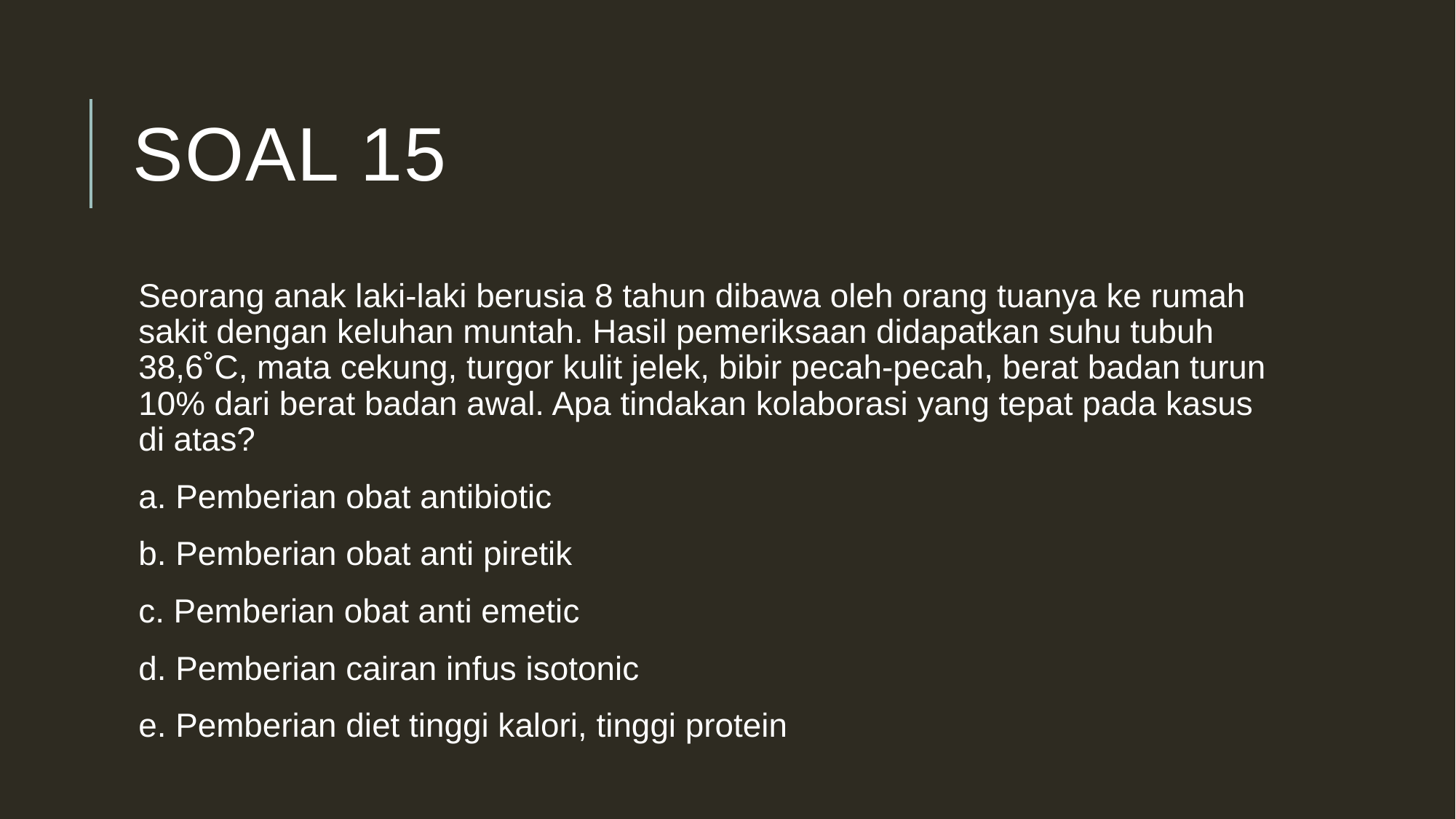

# Soal 15
Seorang anak laki-laki berusia 8 tahun dibawa oleh orang tuanya ke rumah sakit dengan keluhan muntah. Hasil pemeriksaan didapatkan suhu tubuh 38,6˚C, mata cekung, turgor kulit jelek, bibir pecah-pecah, berat badan turun 10% dari berat badan awal. Apa tindakan kolaborasi yang tepat pada kasus di atas?
a. Pemberian obat antibiotic
b. Pemberian obat anti piretik
c. Pemberian obat anti emetic
d. Pemberian cairan infus isotonic
e. Pemberian diet tinggi kalori, tinggi protein